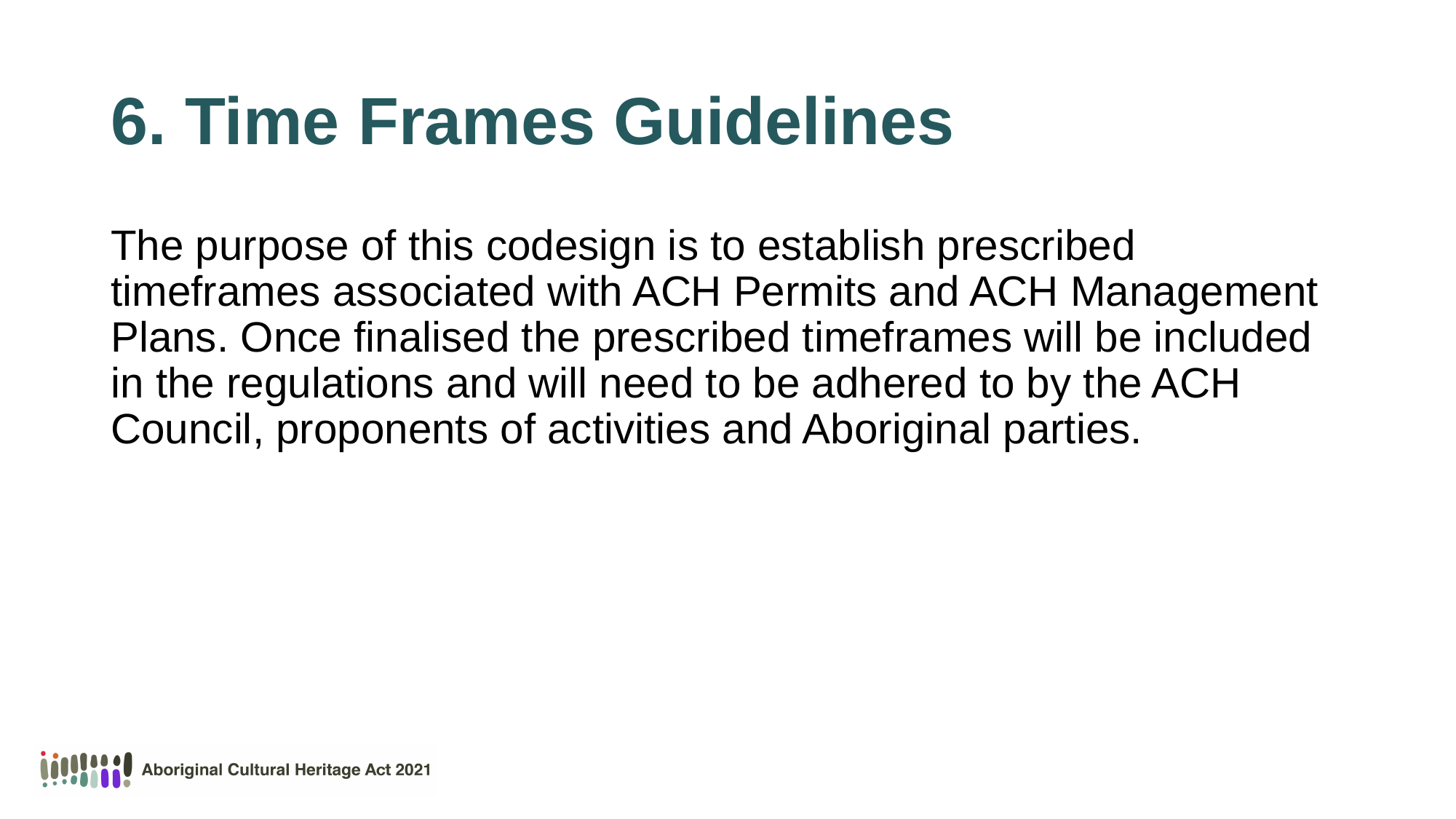

# 6. Time Frames Guidelines
The purpose of this codesign is to establish prescribed timeframes associated with ACH Permits and ACH Management Plans. Once finalised the prescribed timeframes will be included in the regulations and will need to be adhered to by the ACH Council, proponents of activities and Aboriginal parties.